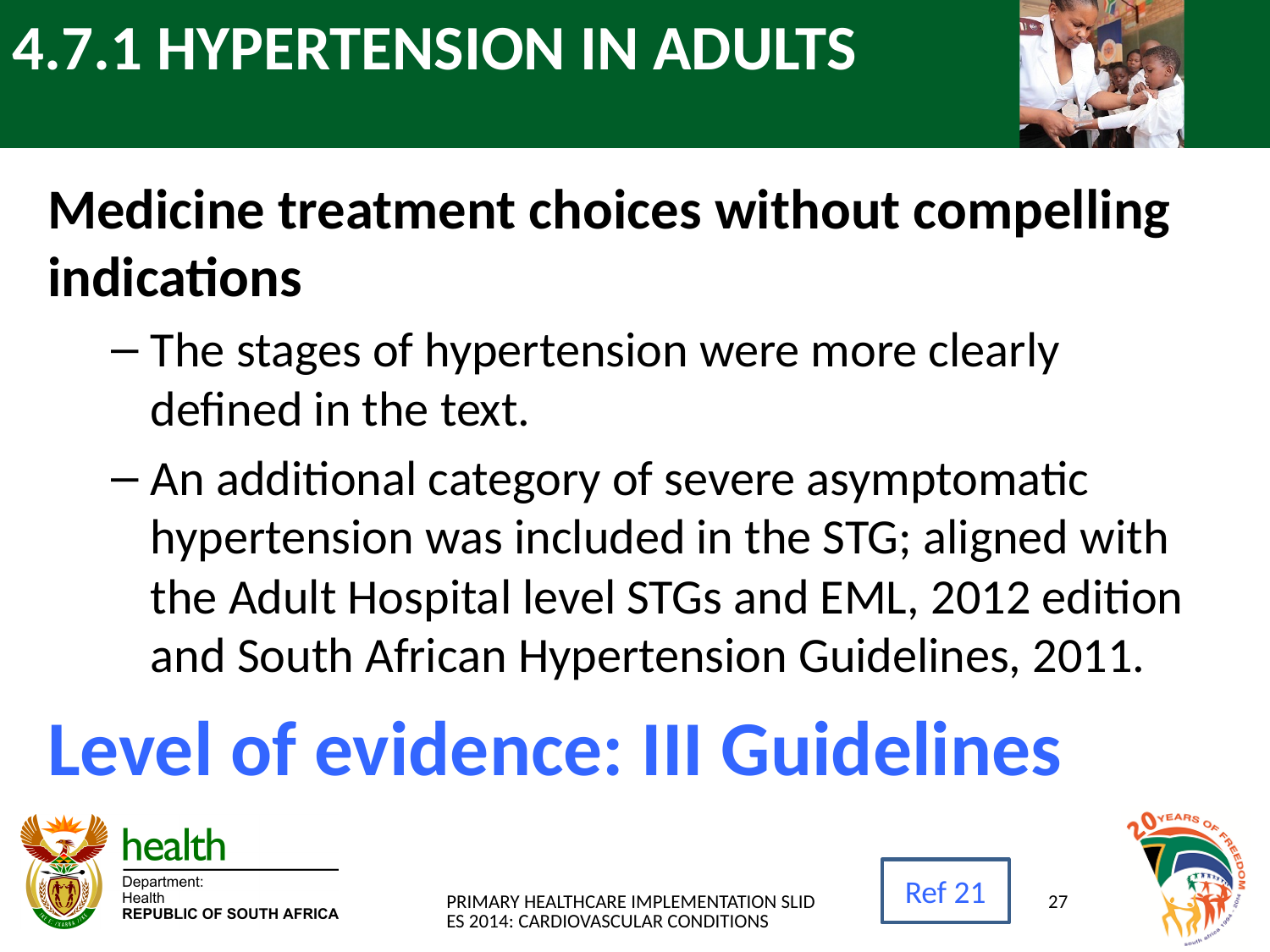

# 4.7.1 HYPERTENSION IN ADULTS
Medicine treatment choices without compelling indications
The stages of hypertension were more clearly defined in the text.
An additional category of severe asymptomatic hypertension was included in the STG; aligned with the Adult Hospital level STGs and EML, 2012 edition and South African Hypertension Guidelines, 2011.
Level of evidence: III Guidelines

Ref 21
PRIMARY HEALTHCARE IMPLEMENTATION SLIDES 2014: CARDIOVASCULAR CONDITIONS
27